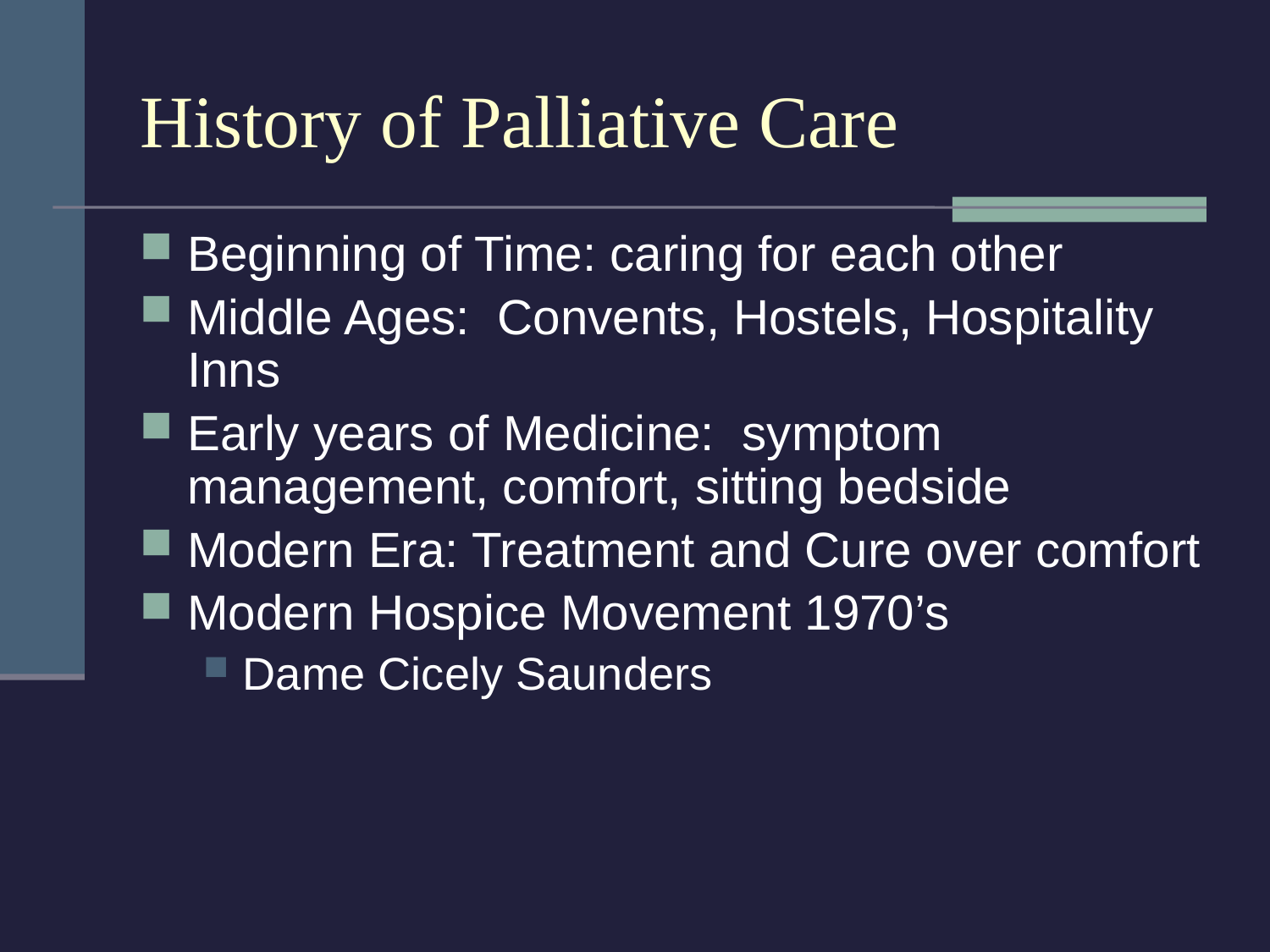

# History of Palliative Care
Beginning of Time: caring for each other
Middle Ages:  Convents, Hostels, Hospitality Inns
Early years of Medicine:  symptom management, comfort, sitting bedside
Modern Era: Treatment and Cure over comfort
Modern Hospice Movement 1970’s
Dame Cicely Saunders